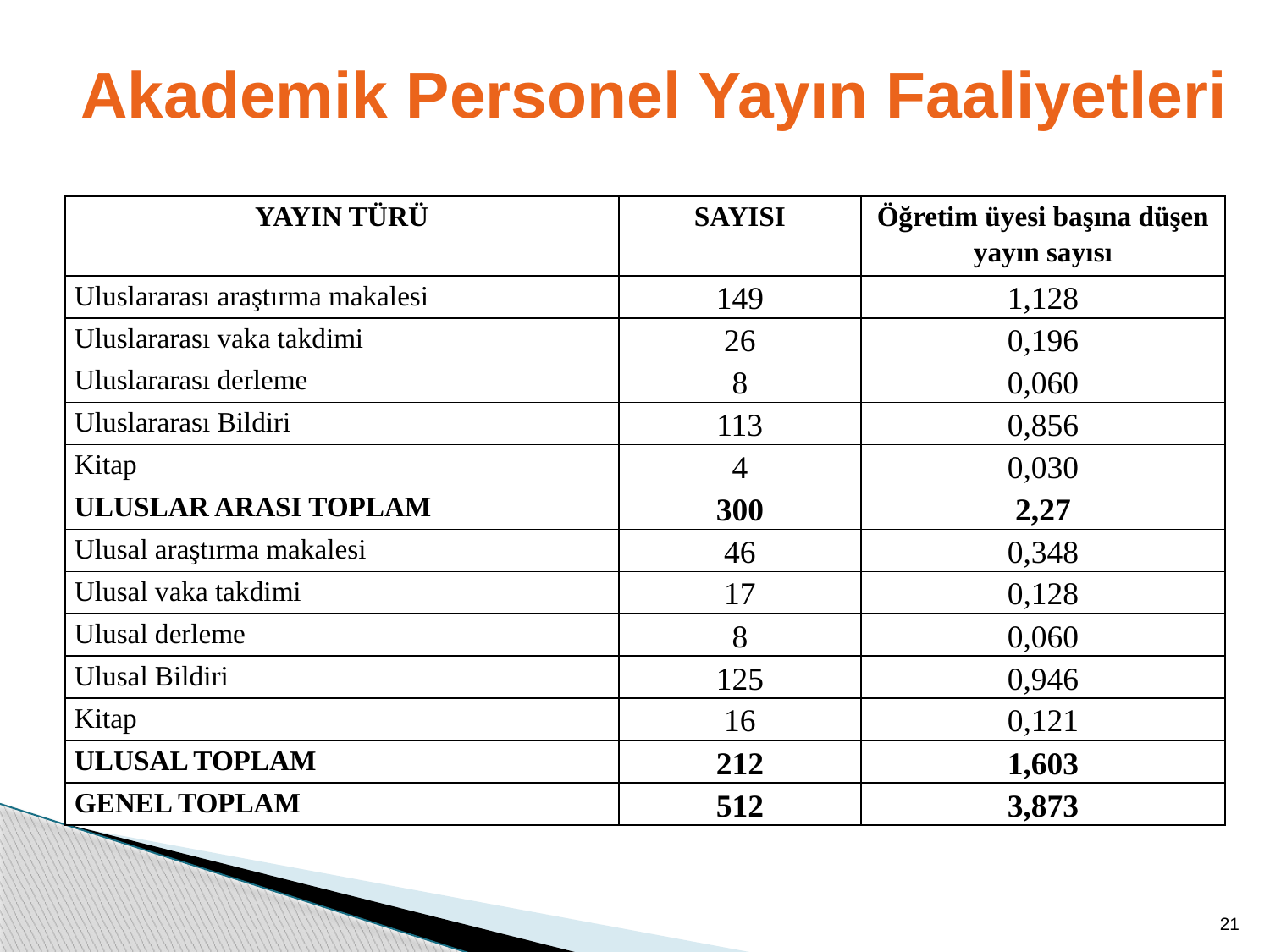

# Akademik Personel Yayın Faaliyetleri
| YAYIN TÜRÜ | SAYISI | Öğretim üyesi başına düşen yayın sayısı |
| --- | --- | --- |
| Uluslararası araştırma makalesi | 149 | 1,128 |
| Uluslararası vaka takdimi | 26 | 0,196 |
| Uluslararası derleme | 8 | 0,060 |
| Uluslararası Bildiri | 113 | 0,856 |
| Kitap | 4 | 0,030 |
| ULUSLAR ARASI TOPLAM | 300 | 2,27 |
| Ulusal araştırma makalesi | 46 | 0,348 |
| Ulusal vaka takdimi | 17 | 0,128 |
| Ulusal derleme | 8 | 0,060 |
| Ulusal Bildiri | 125 | 0,946 |
| Kitap | 16 | 0,121 |
| ULUSAL TOPLAM | 212 | 1,603 |
| GENEL TOPLAM | 512 | 3,873 |
21